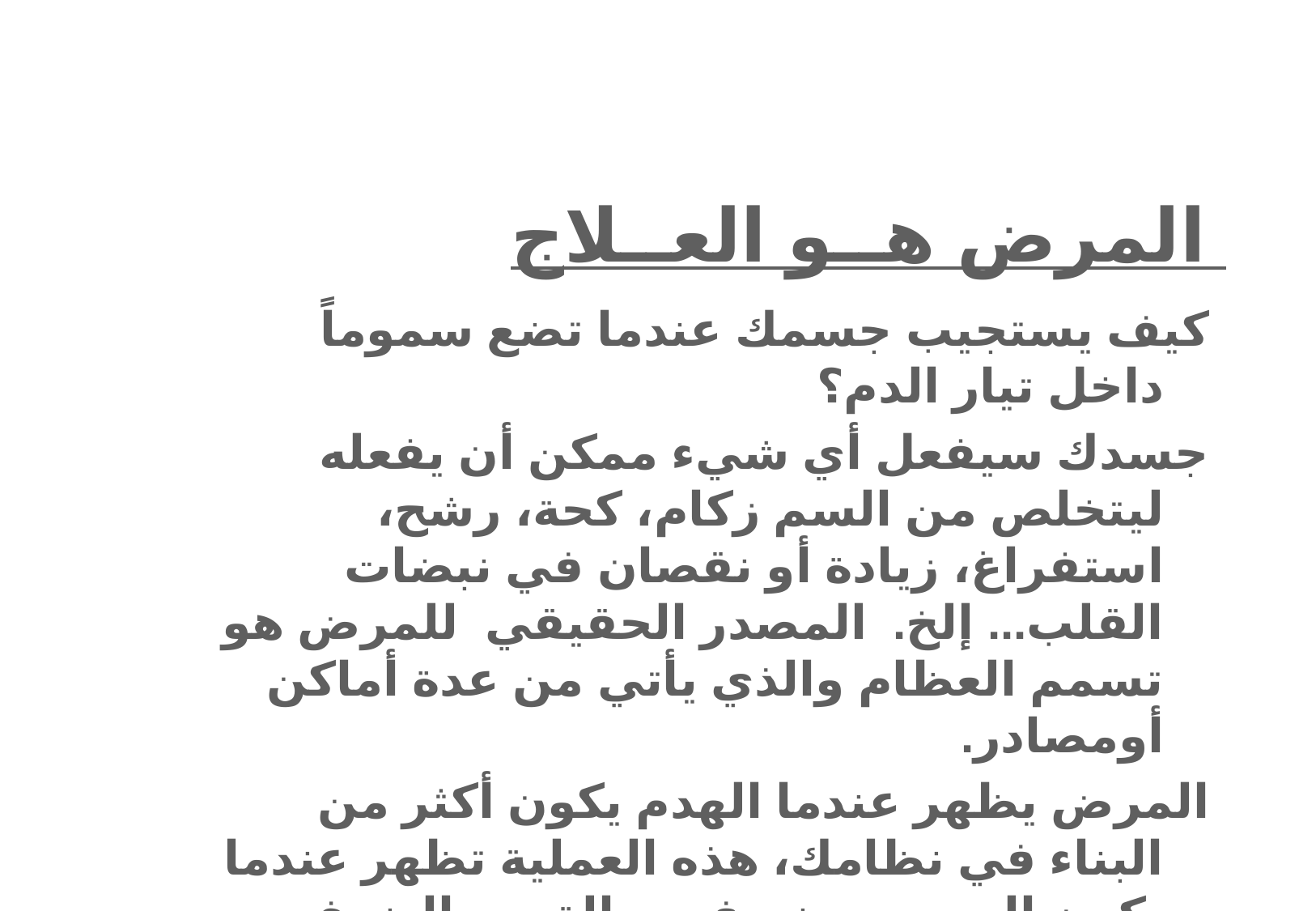

# المرض هــو العــلاج
كيف يستجيب جسمك عندما تضع سموماً داخل تيار الدم؟
جسدك سيفعل أي شيء ممكن أن يفعله ليتخلص من السم زكام، كحة، رشح، استفراغ، زيادة أو نقصان في نبضات القلب... إلخ.  المصدر الحقيقي  للمرض هو تسمم العظام والذي يأتي من عدة أماكن أومصادر.
المرض يظهر عندما الهدم يكون أكثر من البناء في نظامك، هذه العملية تظهر عندما يكون الجسد يوضع في حالة من الضعف عندما يكون هنالك نقص أو هدر للقوة والموارد هذا النقص هو نتيجة من تسمم داخلي من مصادر متعددة.